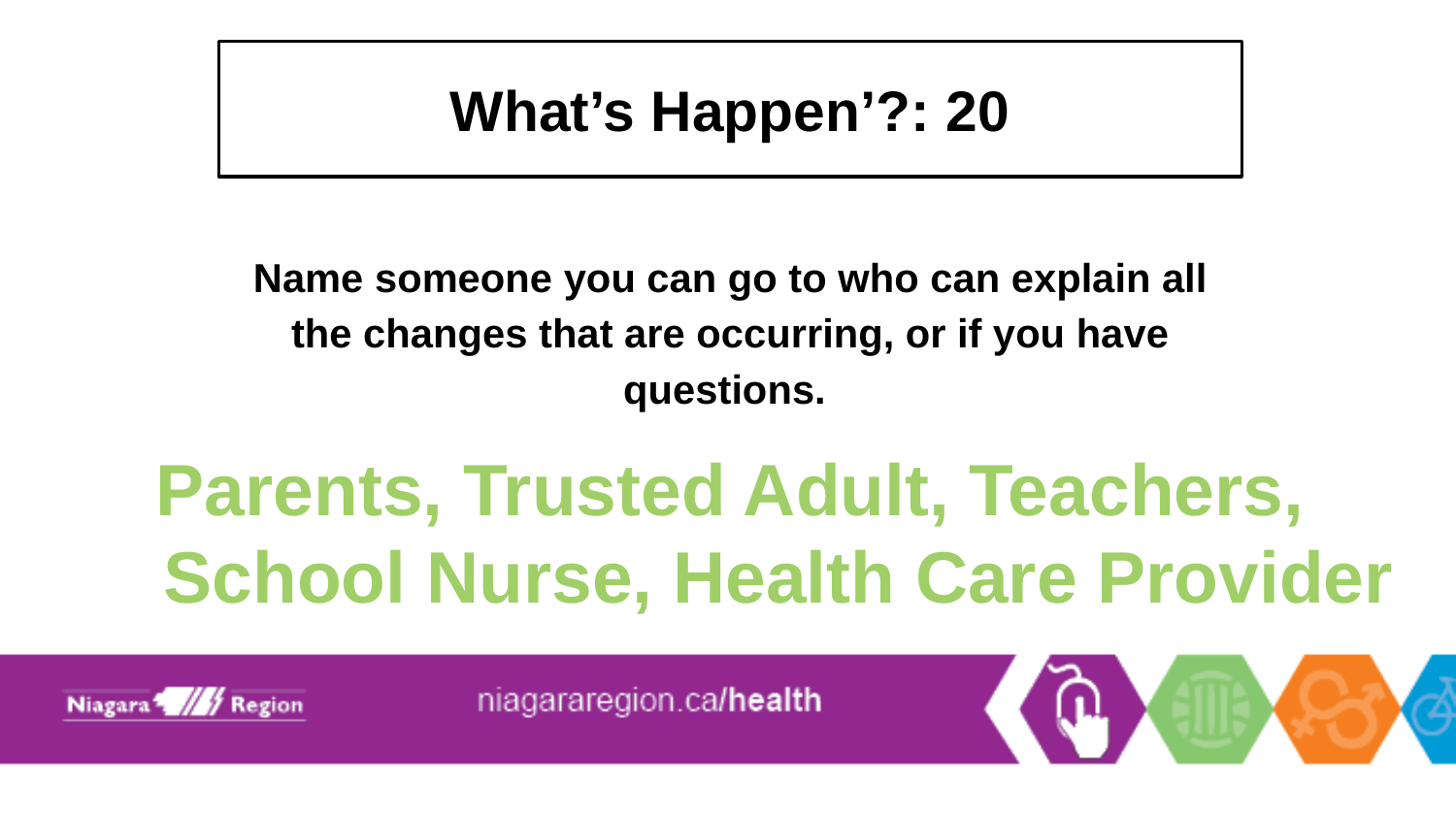

# What’s Happen’?: 20
Name someone you can go to who can explain all the changes that are occurring, or if you have questions.
Parents, Trusted Adult, Teachers, School Nurse, Health Care Provider